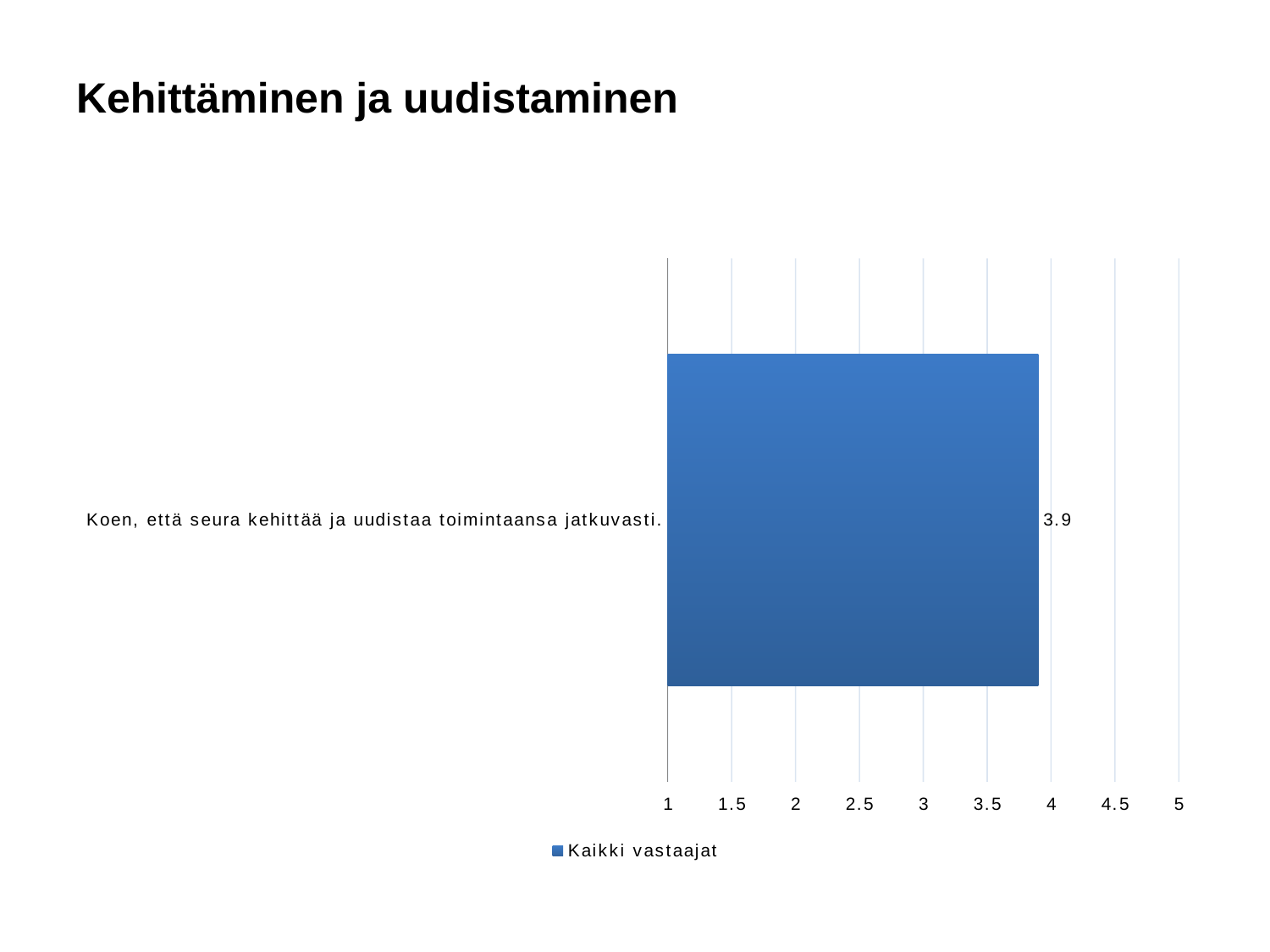

# Kehittäminen ja uudistaminen

### Chart

| Category | Kaikki vastaajat |
|---|---|
| Koen, että seura kehittää ja uudistaa toimintaansa jatkuvasti. | 3.9 |